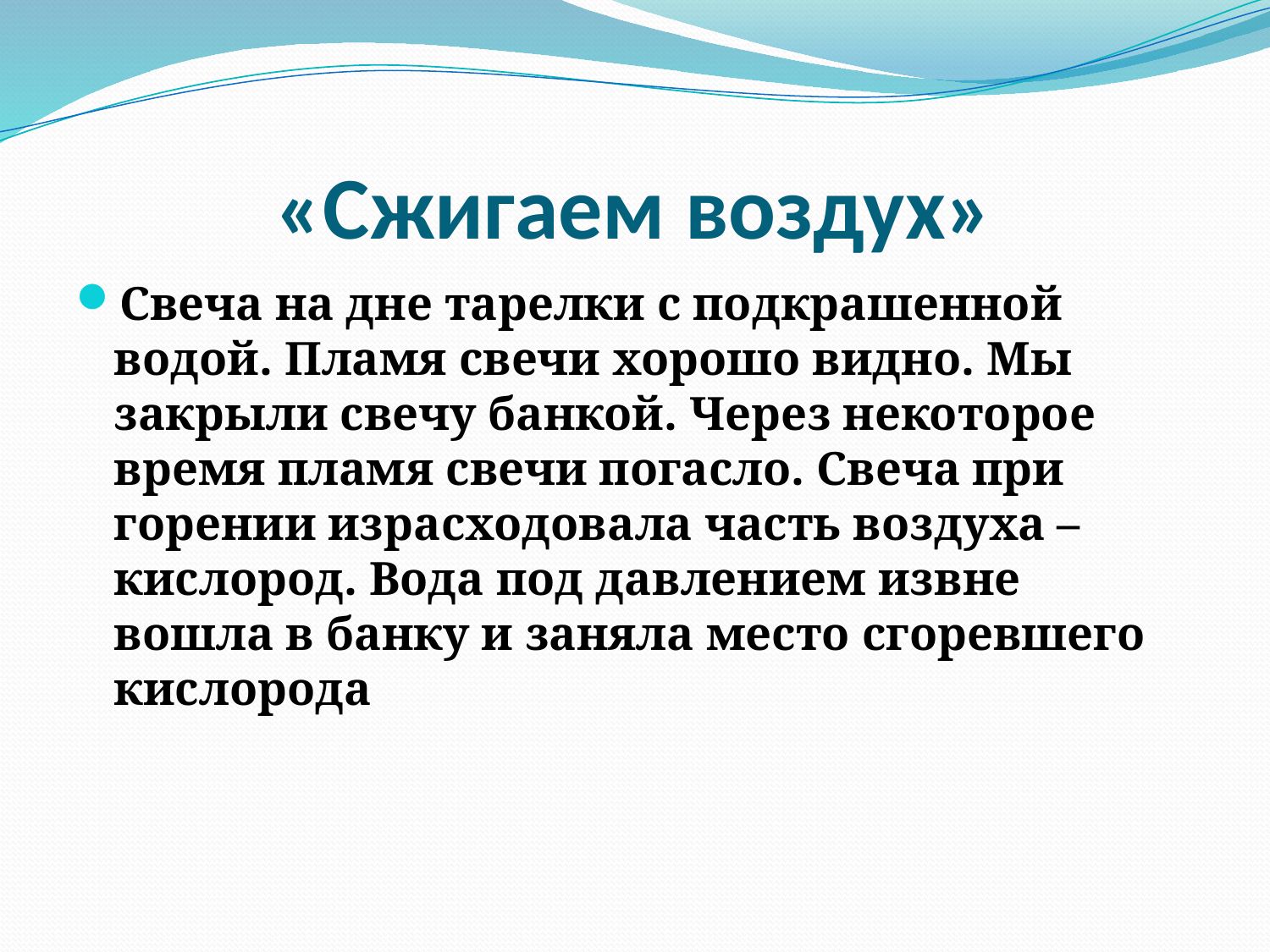

# «Сжигаем воздух»
Свеча на дне тарелки с подкрашенной водой. Пламя свечи хорошо видно. Мы закрыли свечу банкой. Через некоторое время пламя свечи погасло. Свеча при горении израсходовала часть воздуха – кислород. Вода под давлением извне вошла в банку и заняла место сгоревшего кислорода